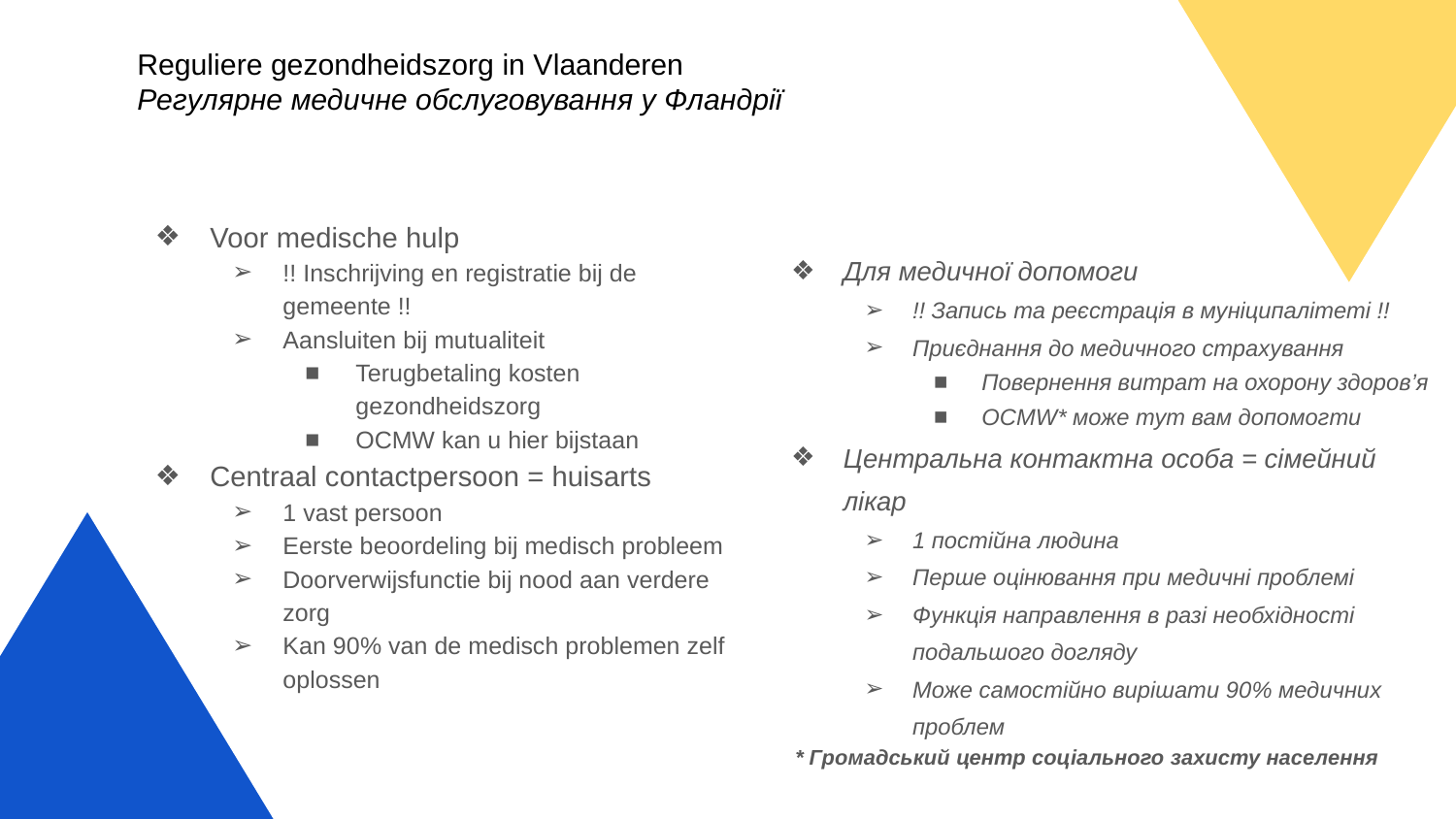

# Reguliere gezondheidszorg in Vlaanderen Регулярне медичне обслуговування у Фландрії
Voor medische hulp
!! Inschrijving en registratie bij de gemeente !!
Aansluiten bij mutualiteit
Terugbetaling kosten gezondheidszorg
OCMW kan u hier bijstaan
Centraal contactpersoon = huisarts
1 vast persoon
Eerste beoordeling bij medisch probleem
Doorverwijsfunctie bij nood aan verdere zorg
Kan 90% van de medisch problemen zelf oplossen
Для медичної допомоги
!! Запись та реєстрація в муніципалітеті !!
Приєднання до медичного страхування
Повернення витрат на охорону здоров’я
OCMW* може тут вам допомогти
Центральна контактна особа = сімейний лікар
1 постійна людина
Перше оцінювання при медичні проблемі
Функція направлення в разі необхідності подальшого догляду
Може самостійно вирішати 90% медичних проблем
* Громадський центр соціального захисту населення